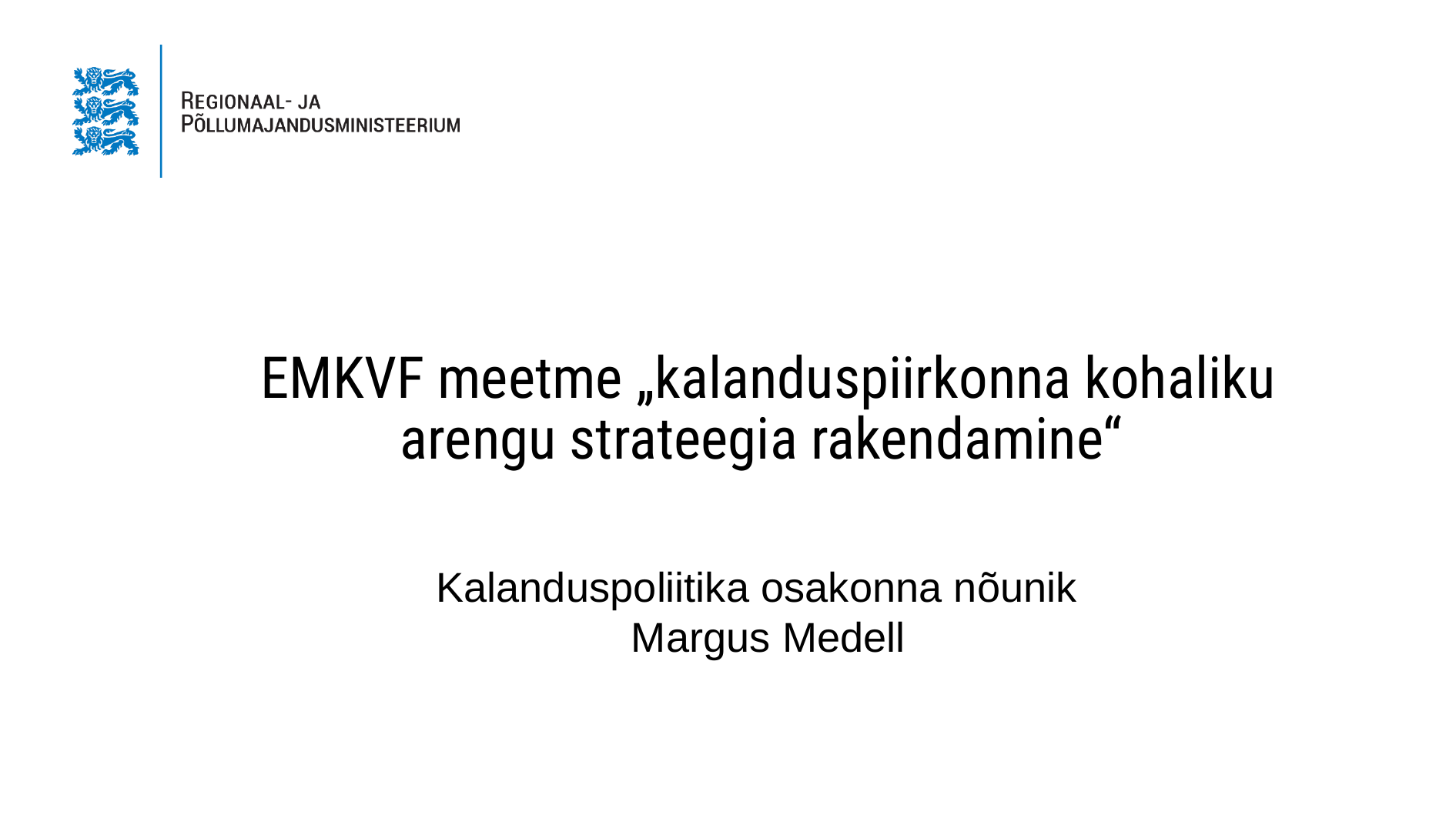

# EMKVF meetme „kalanduspiirkonna kohaliku arengu strateegia rakendamine“
Kalanduspoliitika osakonna nõunik
Margus Medell